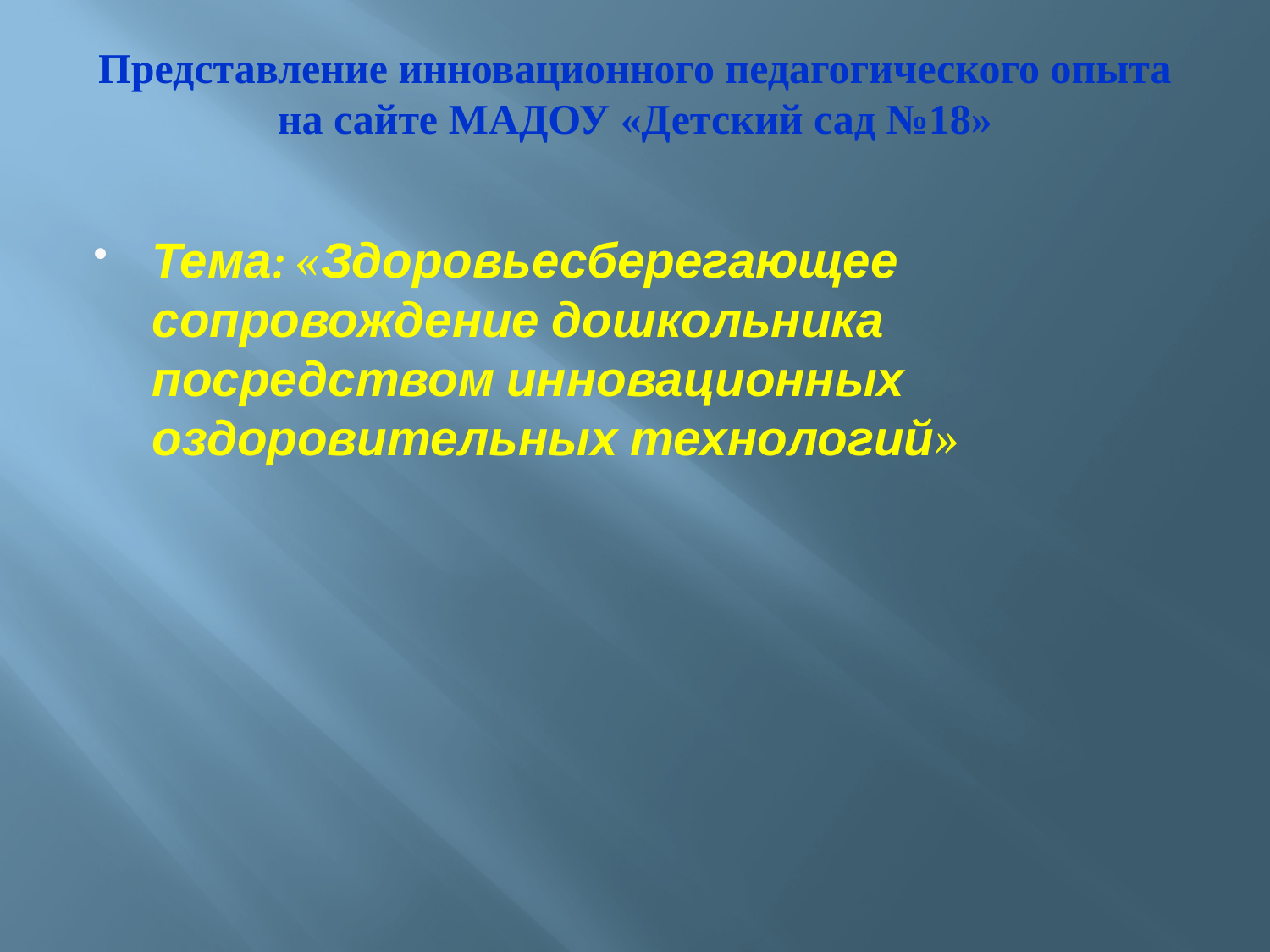

# Представление инновационного педагогического опыта на сайте МАДОУ «Детский сад №18»
Тема: «Здоровьесберегающее сопровождение дошкольника посредством инновационных оздоровительных технологий»